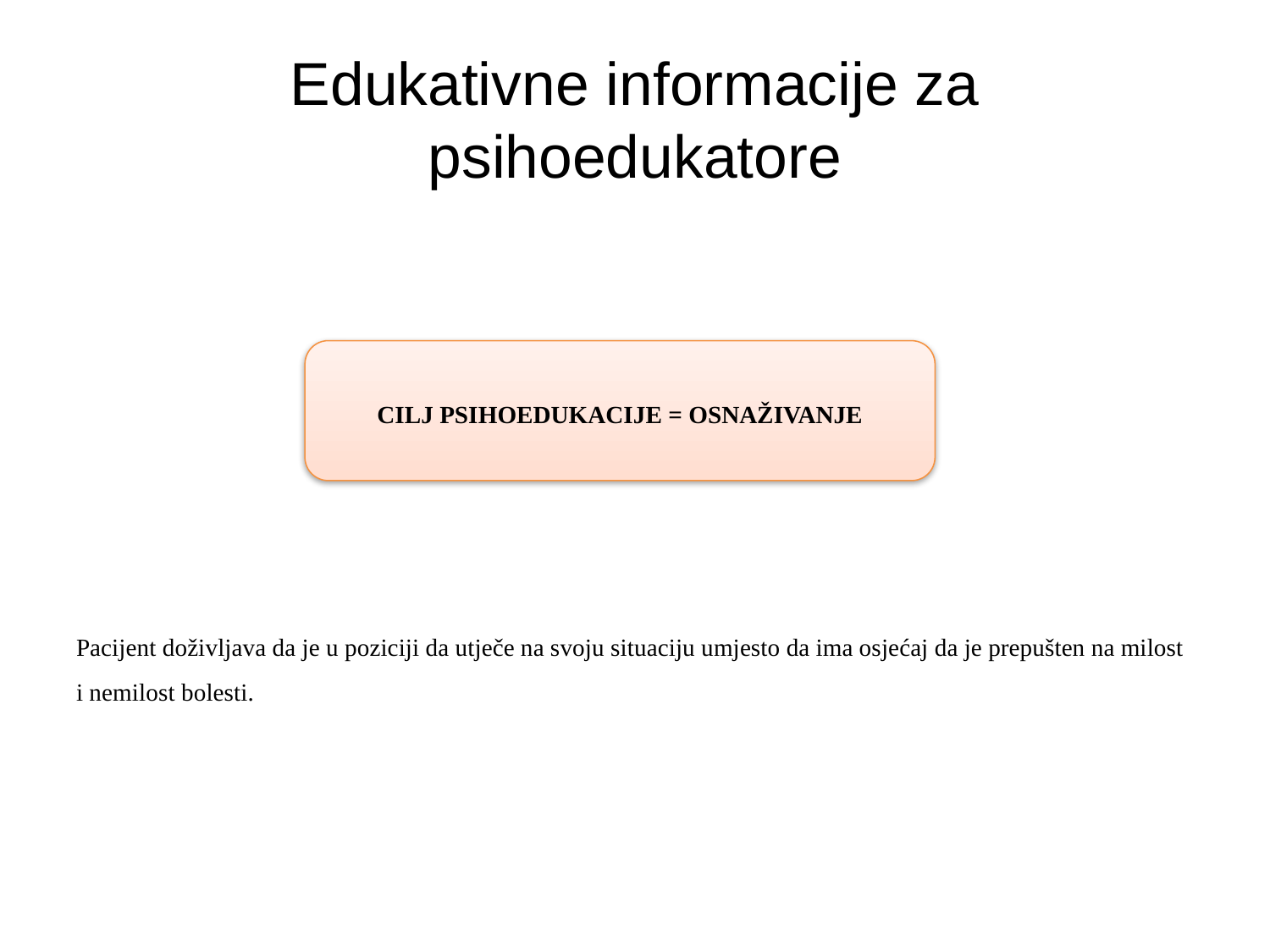

# Edukativne informacije za psihoedukatore

Pacijent doživljava da je u poziciji da utječe na svoju situaciju umjesto da ima osjećaj da je prepušten na milost i nemilost bolesti.

CILJ PSIHOEDUKACIJE = OSNAŽIVANJE